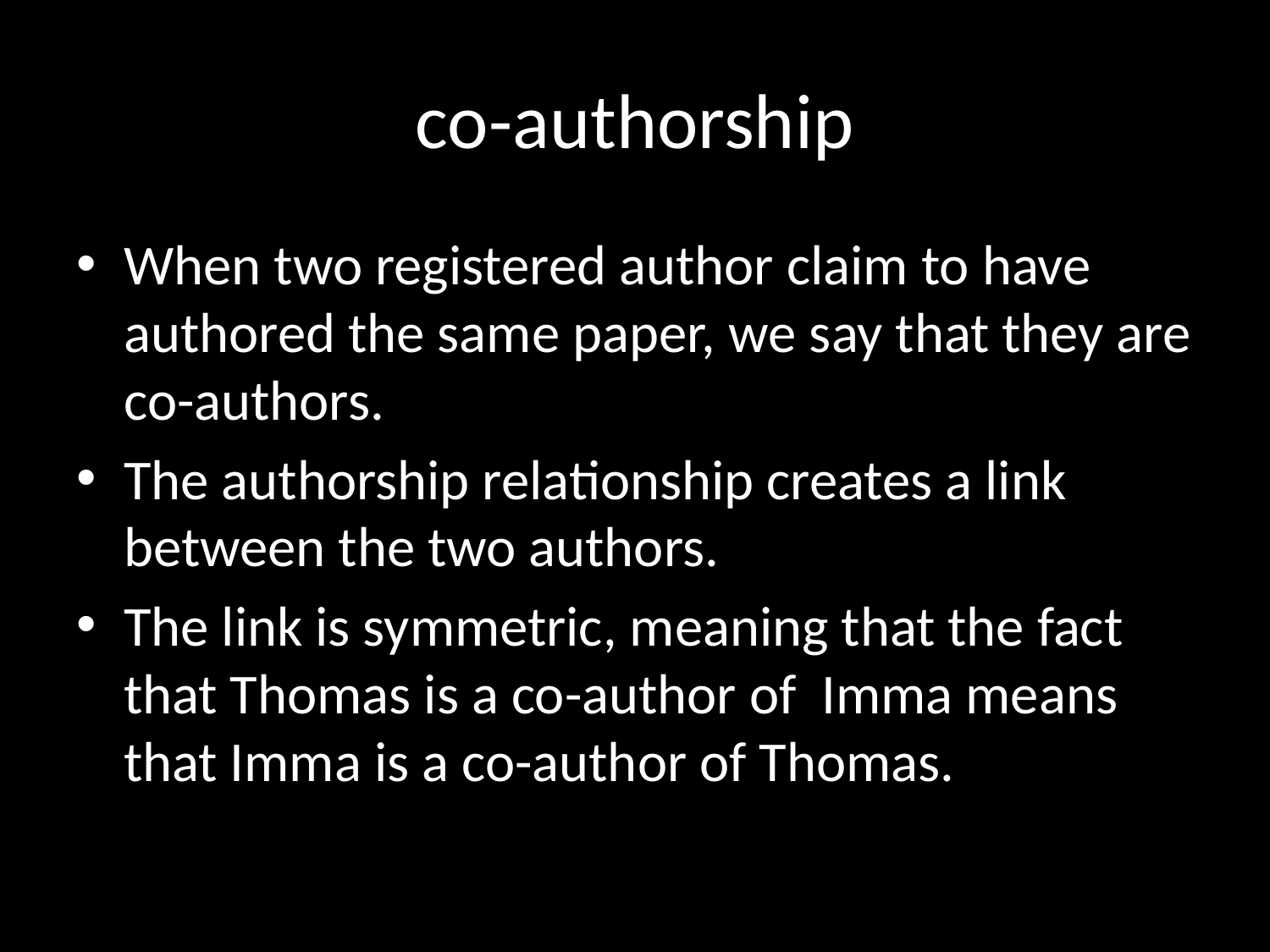

# co-authorship
When two registered author claim to have authored the same paper, we say that they are co-authors.
The authorship relationship creates a link between the two authors.
The link is symmetric, meaning that the fact that Thomas is a co-author of  Imma means that Imma is a co-author of Thomas.